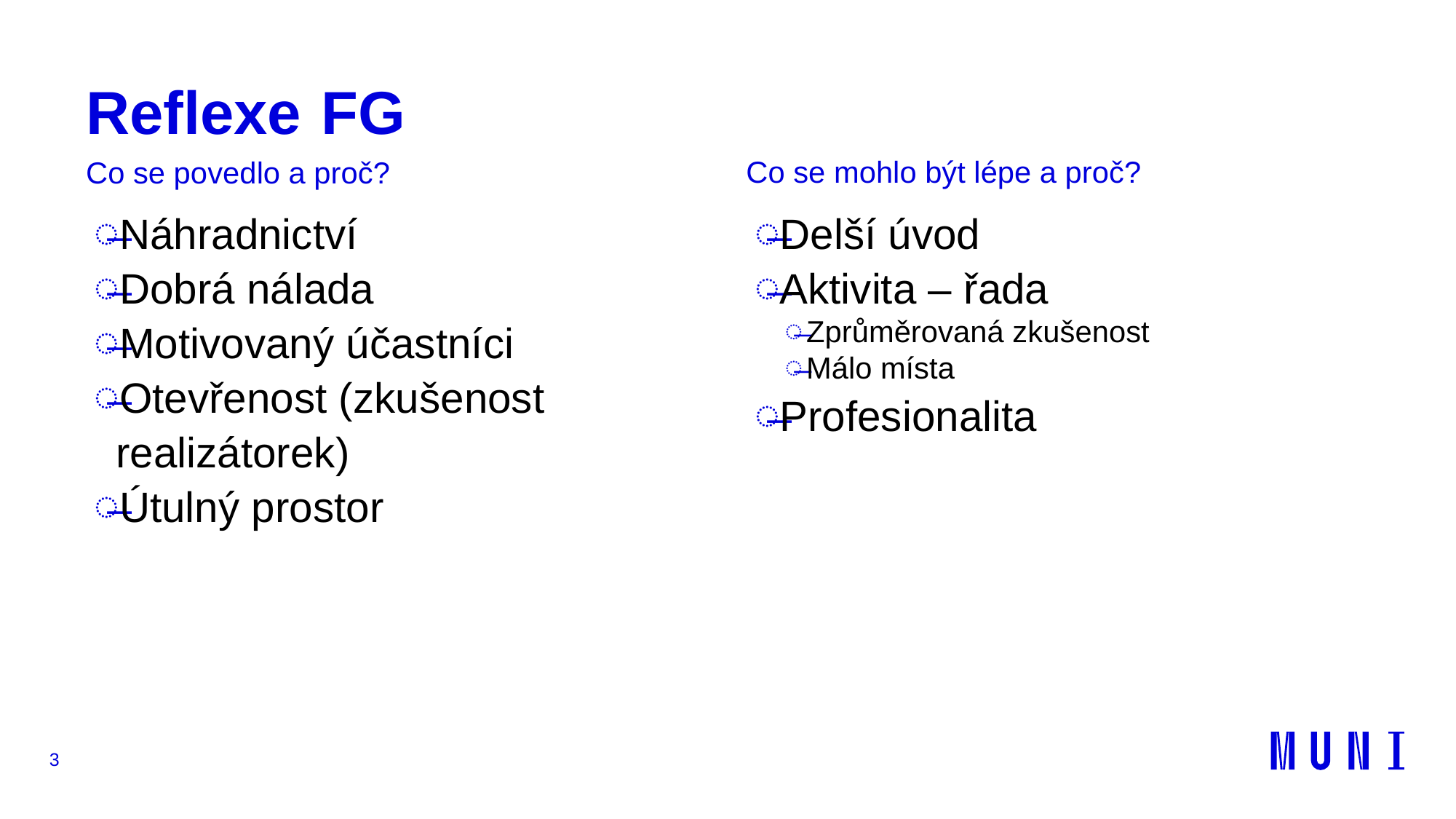

# Reflexe	 FG
Co se mohlo být lépe a proč?
Co se povedlo a proč?
Náhradnictví
Dobrá nálada
Motivovaný účastníci
Otevřenost (zkušenost realizátorek)
Útulný prostor

Delší úvod
Aktivita – řada
Zprůměrovaná zkušenost
Málo místa
Profesionalita

3